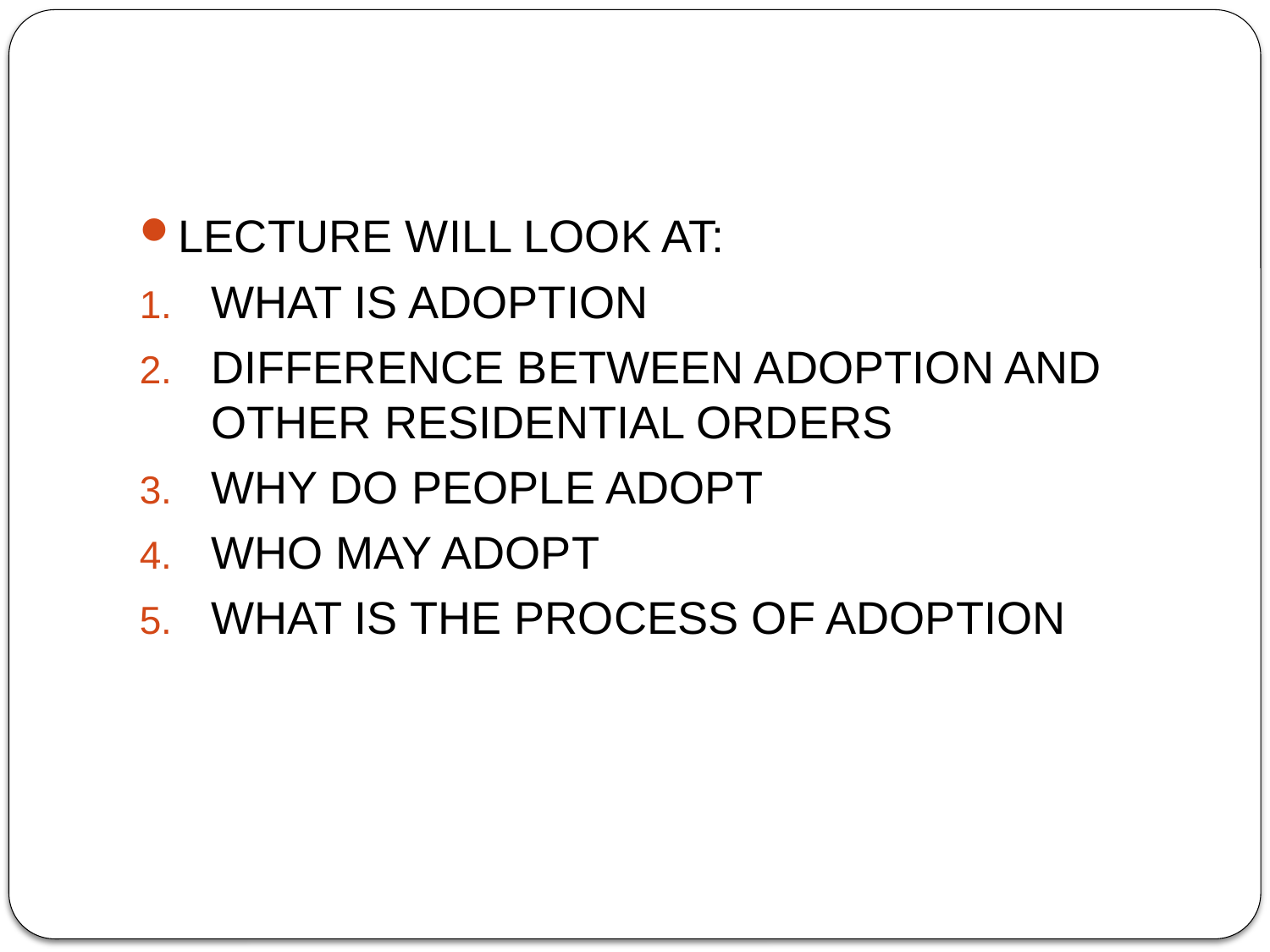

#
LECTURE WILL LOOK AT:
WHAT IS ADOPTION
DIFFERENCE BETWEEN ADOPTION AND OTHER RESIDENTIAL ORDERS
WHY DO PEOPLE ADOPT
WHO MAY ADOPT
WHAT IS THE PROCESS OF ADOPTION